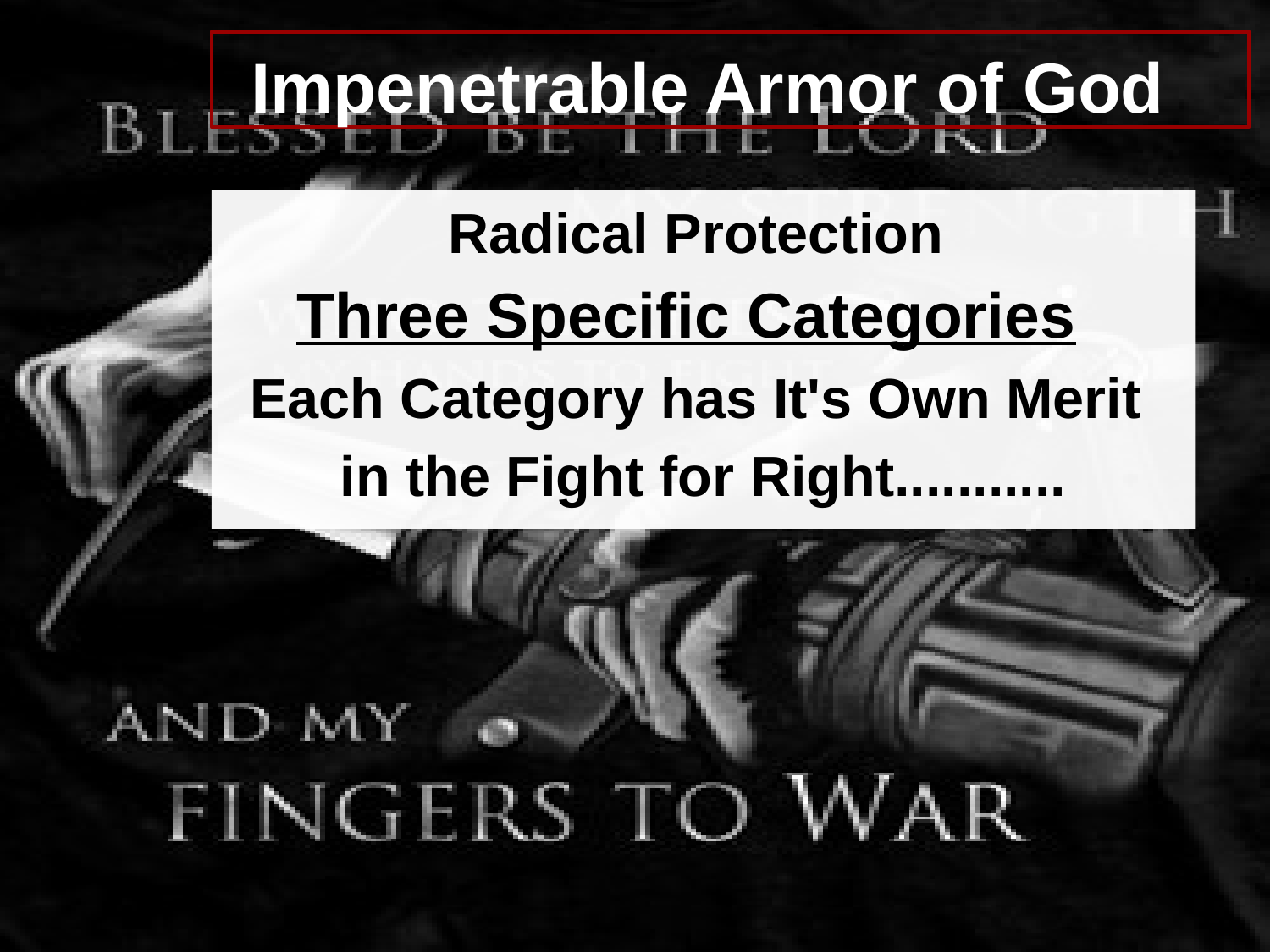

# Impenetrable Armor of God
Radical Protection
Three Specific Categories
Each Category has It's Own Merit
in the Fight for Right...........